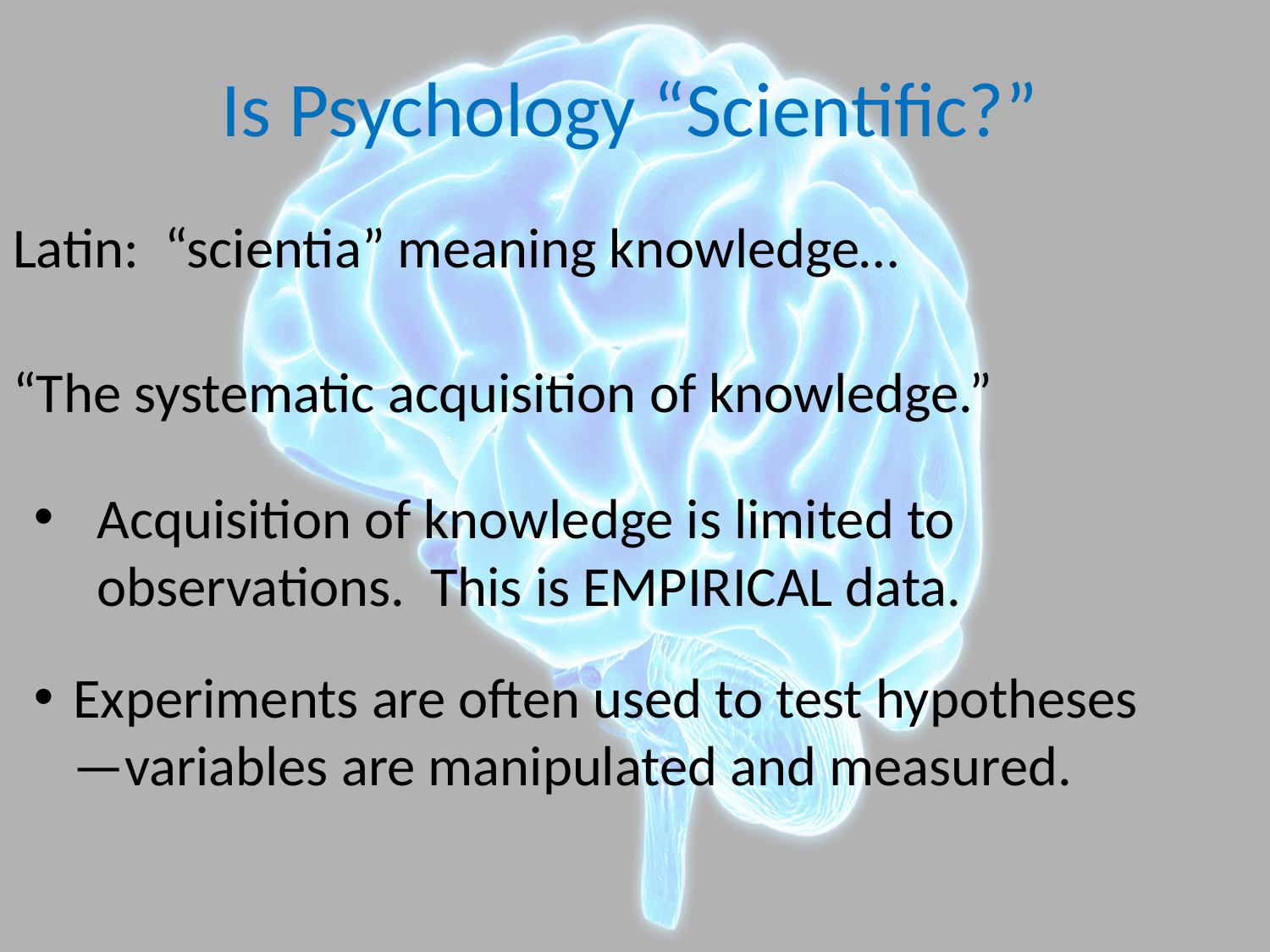

Is Psychology “Scientific?”
Latin:  “scientia” meaning knowledge…

“The systematic acquisition of knowledge.”
Acquisition of knowledge is limited to observations.  This is EMPIRICAL data.
Experiments are often used to test hypotheses—variables are manipulated and measured.